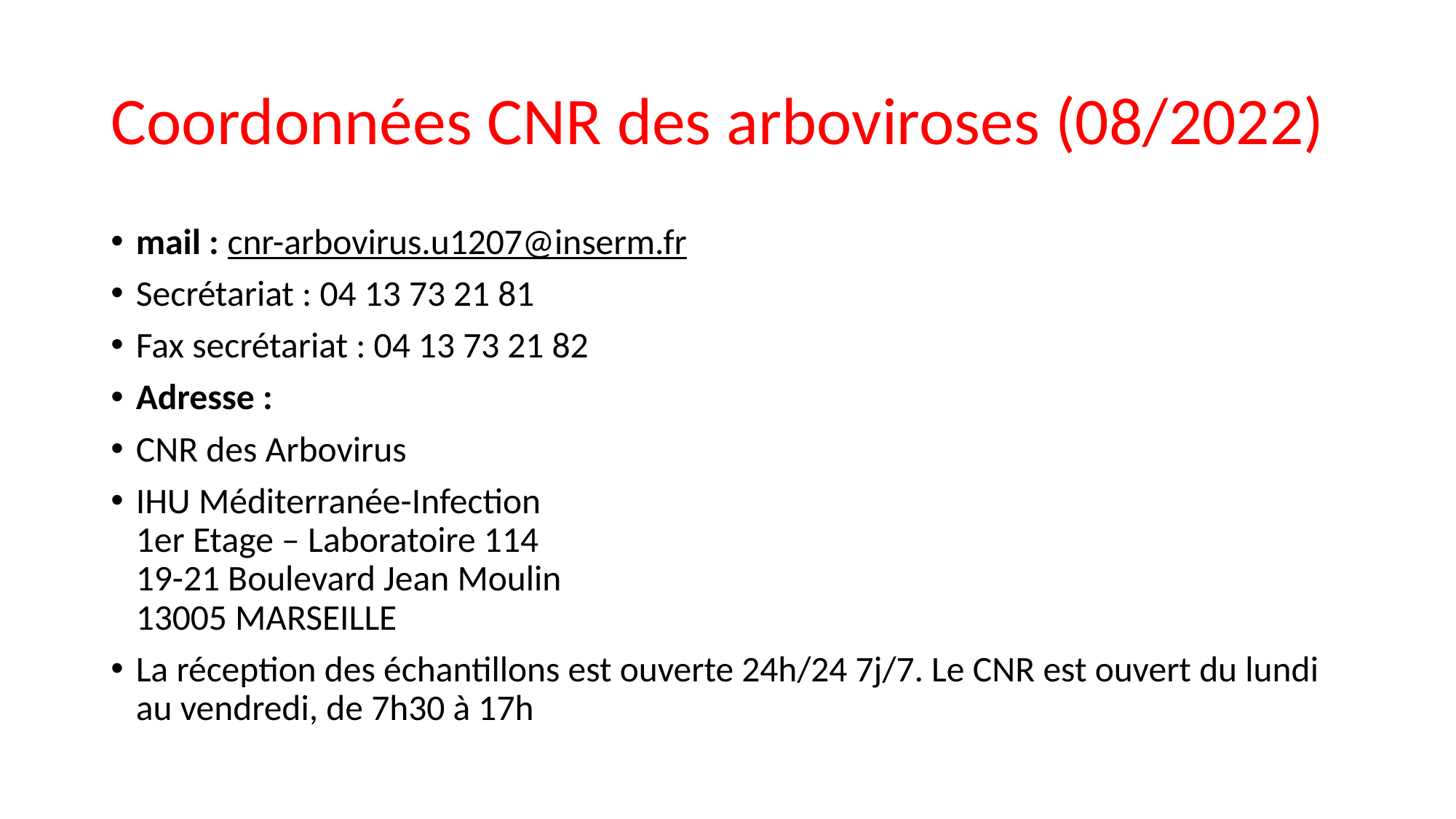

# Coordonnées CNR des arboviroses (08/2022)
mail : cnr-arbovirus.u1207@inserm.fr
Secrétariat : 04 13 73 21 81
Fax secrétariat : 04 13 73 21 82
Adresse :
CNR des Arbovirus
IHU Méditerranée-Infection
1er Etage – Laboratoire 114
19-21 Boulevard Jean Moulin
13005 MARSEILLE
La réception des échantillons est ouverte 24h/24 7j/7. Le CNR est ouvert du lundi au vendredi, de 7h30 à 17h